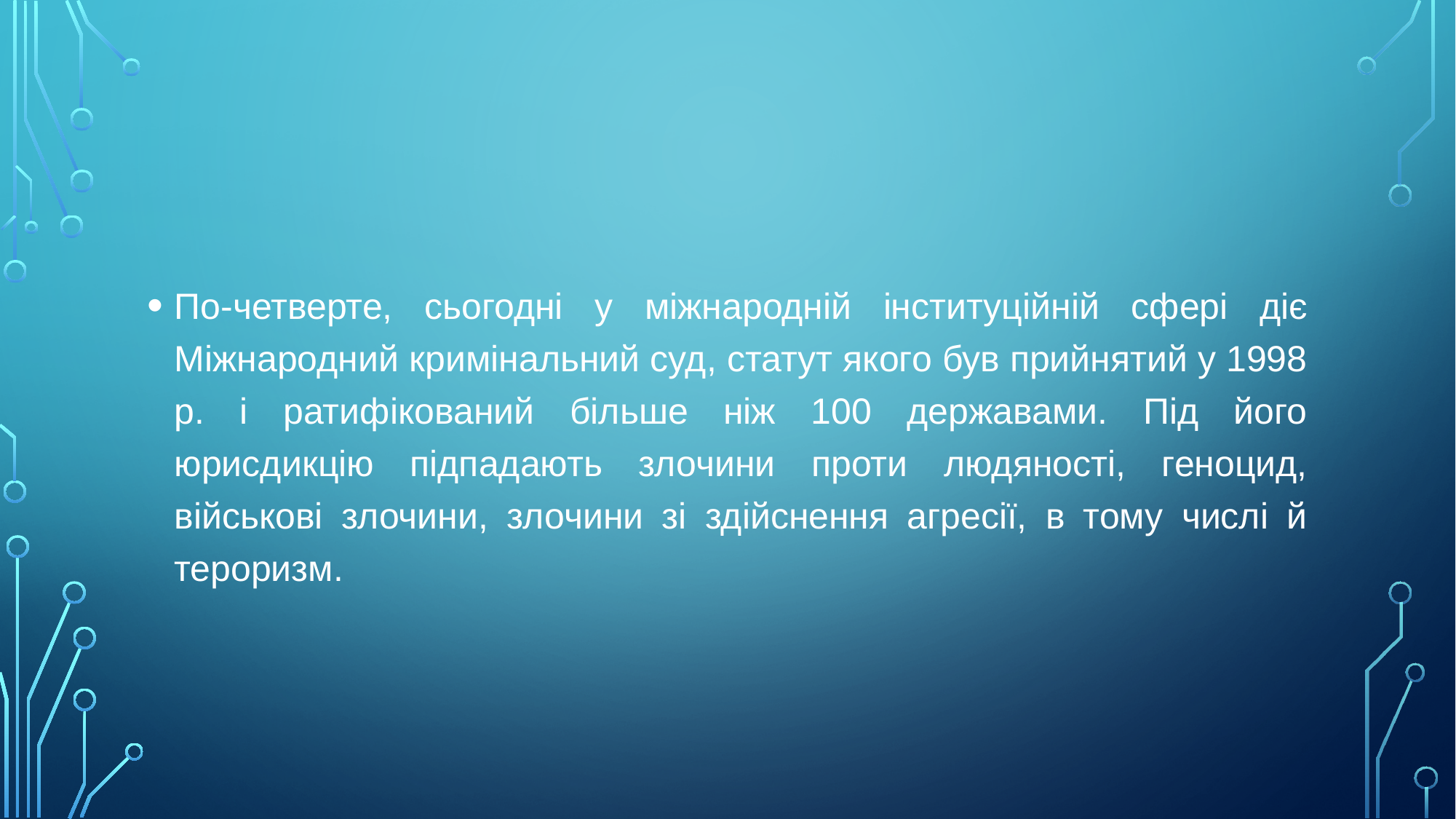

#
По-четверте, сьогодні у міжнародній інституційній сфері діє Міжнародний кримінальний суд, статут якого був прийнятий у 1998 р. і ратифікований більше ніж 100 державами. Під його юрисдикцію підпадають злочини проти людяності, геноцид, військові злочини, злочини зі здійснення агресії, в тому числі й тероризм.